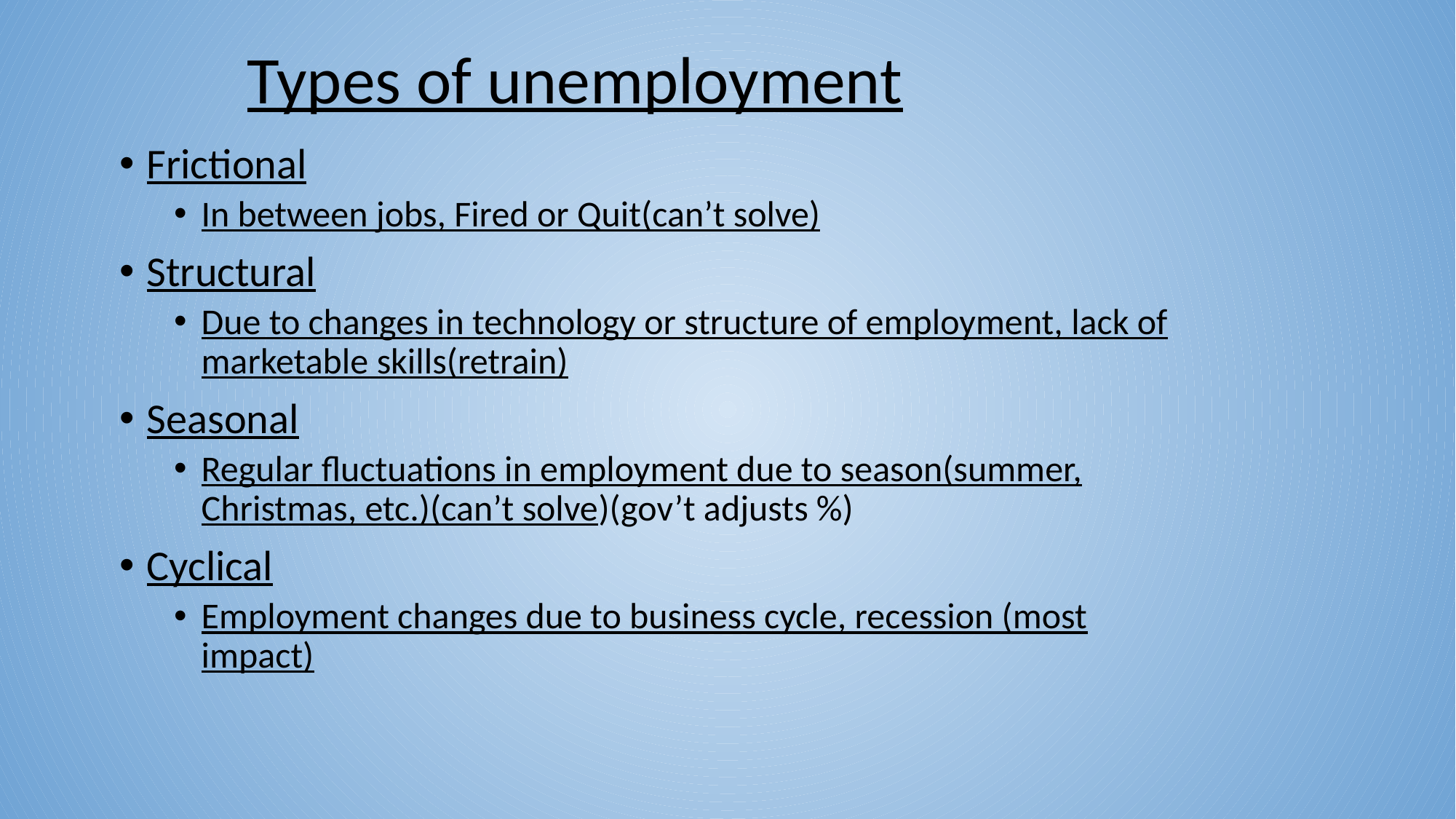

# Types of unemployment

Frictional
In between jobs, Fired or Quit(can’t solve)
Structural
Due to changes in technology or structure of employment, lack of marketable skills(retrain)
Seasonal
Regular fluctuations in employment due to season(summer, Christmas, etc.)(can’t solve)(gov’t adjusts %)
Cyclical
Employment changes due to business cycle, recession (most impact)